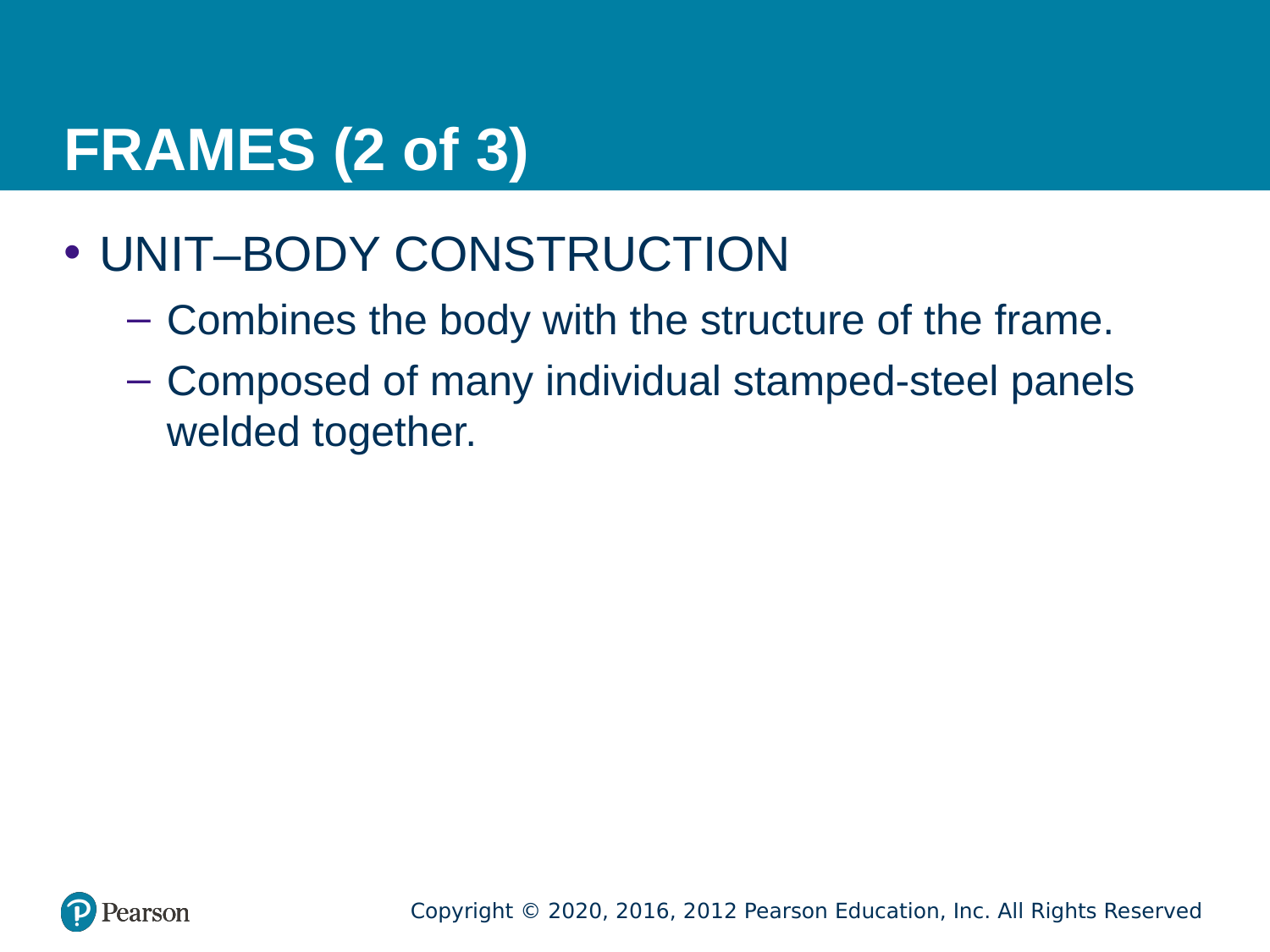

# FRAMES (2 of 3)
UNIT–BODY CONSTRUCTION
Combines the body with the structure of the frame.
Composed of many individual stamped-steel panels welded together.